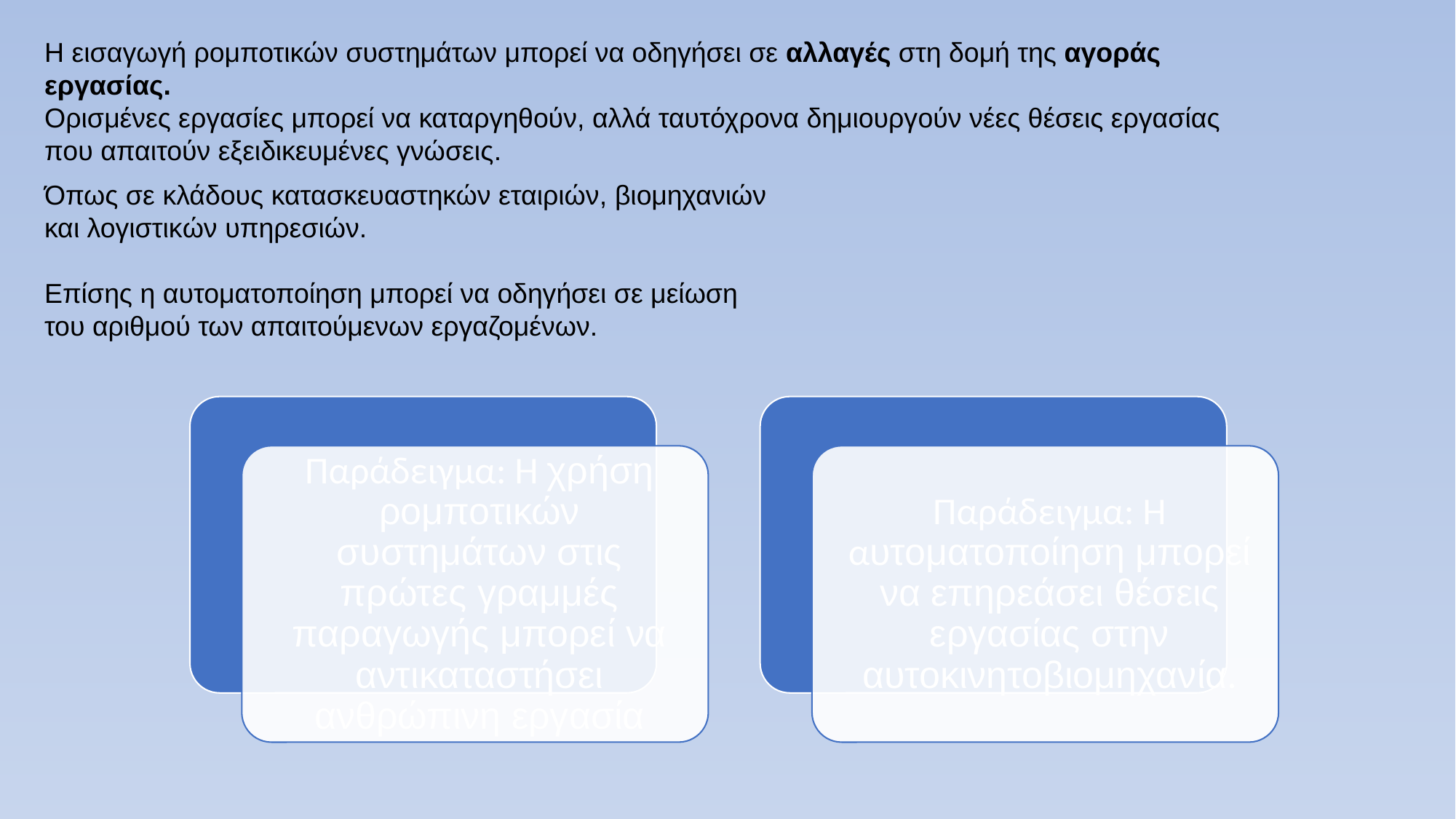

#
Η εισαγωγή ρομποτικών συστημάτων μπορεί να οδηγήσει σε αλλαγές στη δομή της αγοράς εργασίας.
Ορισμένες εργασίες μπορεί να καταργηθούν, αλλά ταυτόχρονα δημιουργούν νέες θέσεις εργασίας που απαιτούν εξειδικευμένες γνώσεις.

Όπως σε κλάδους κατασκευαστηκών εταιριών, βιομηχανιών και λογιστικών υπηρεσιών.

Επίσης η αυτοματοποίηση μπορεί να οδηγήσει σε μείωση του αριθμού των απαιτούμενων εργαζομένων.

Παράδειγμα: Η χρήση ρομποτικών συστημάτων στις πρώτες γραμμές παραγωγής μπορεί να αντικαταστήσει ανθρώπινη εργασία
Παράδειγμα: Η αυτοματοποίηση μπορεί να επηρεάσει θέσεις εργασίας στην αυτοκινητοβιομηχανία.